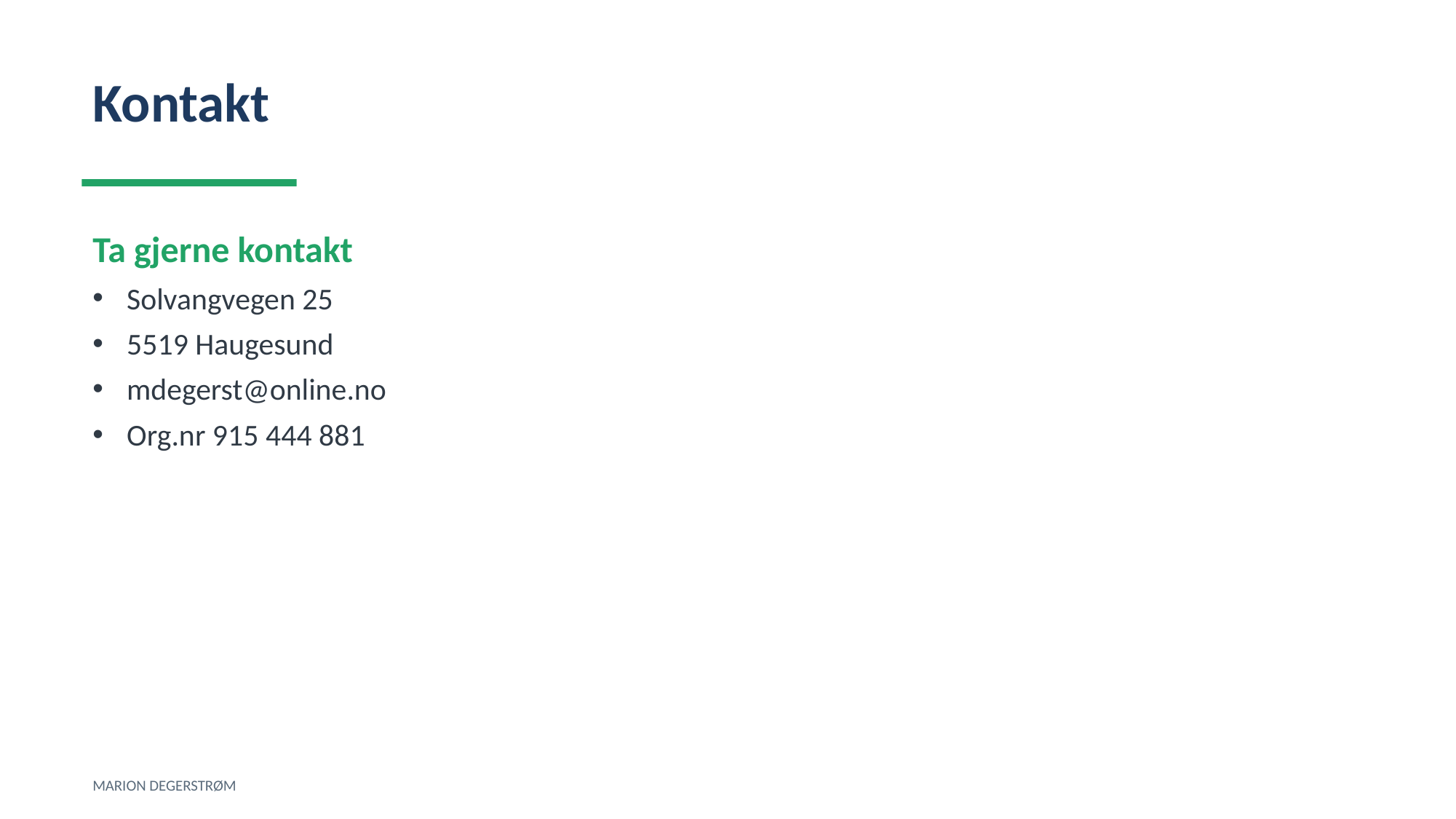

Kontakt

Ta gjerne kontakt
Solvangvegen 25
5519 Haugesund
mdegerst@online.no
Org.nr 915 444 881
MARION DEGERSTRØM